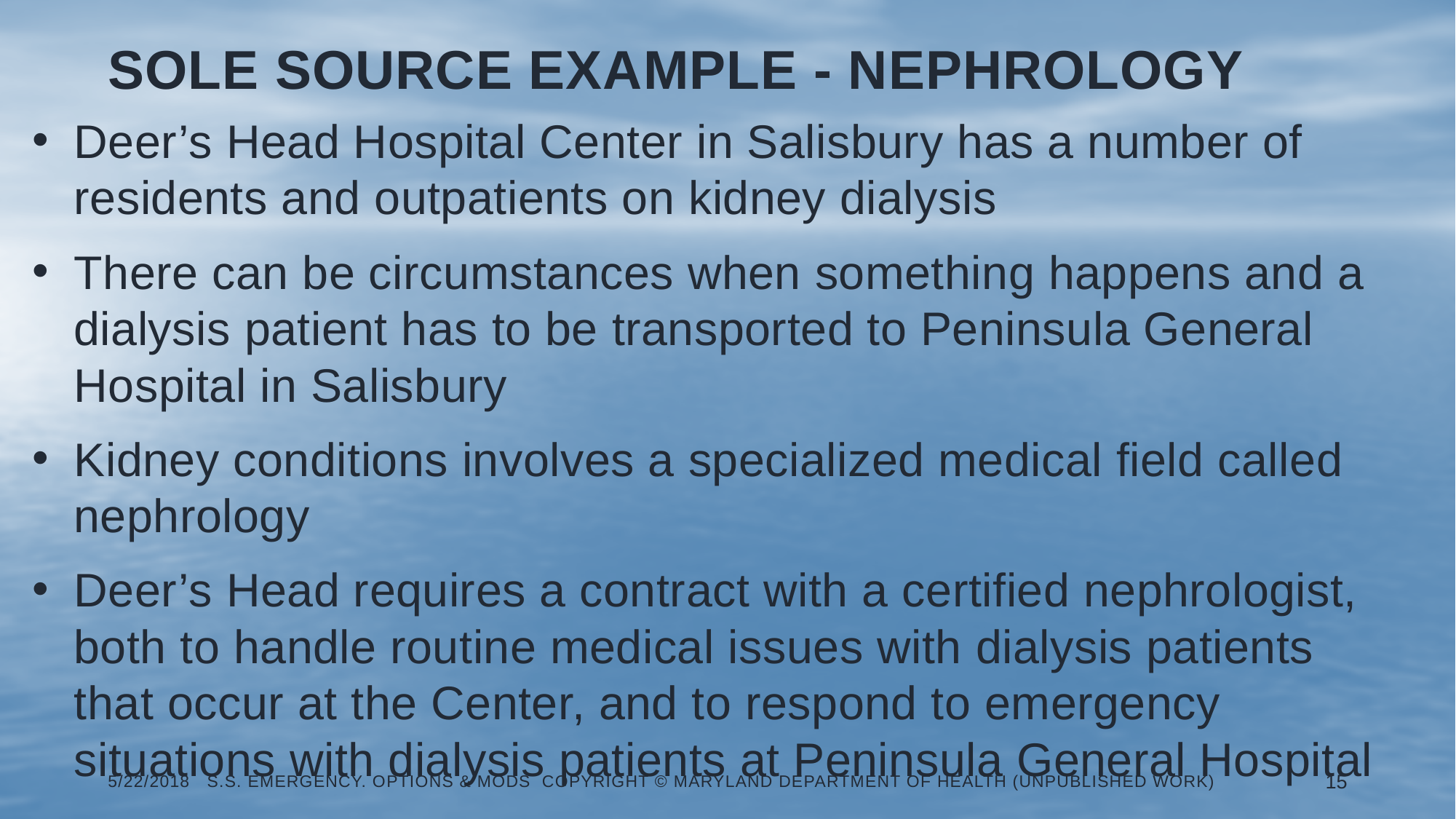

# Sole source example - nephrology
Deer’s Head Hospital Center in Salisbury has a number of residents and outpatients on kidney dialysis
There can be circumstances when something happens and a dialysis patient has to be transported to Peninsula General Hospital in Salisbury
Kidney conditions involves a specialized medical field called nephrology
Deer’s Head requires a contract with a certified nephrologist, both to handle routine medical issues with dialysis patients that occur at the Center, and to respond to emergency situations with dialysis patients at Peninsula General Hospital

5/22/2018   S.S. Emergency. Options & Mods  Copyright © Maryland Department of Health (Unpublished Work)
15